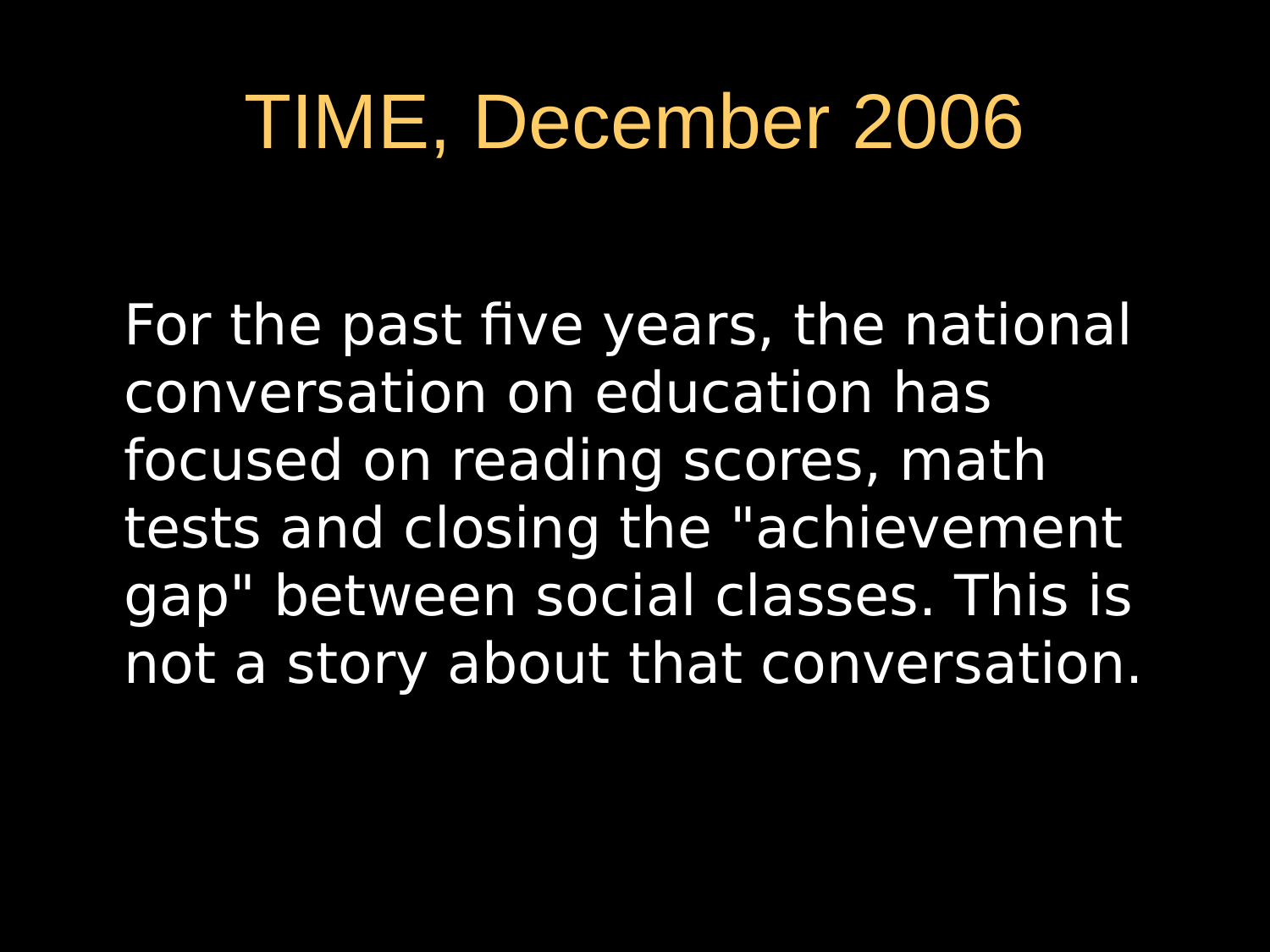

# TIME, December 2006
	For the past five years, the national conversation on education has focused on reading scores, math tests and closing the "achievement gap" between social classes. This is not a story about that conversation.